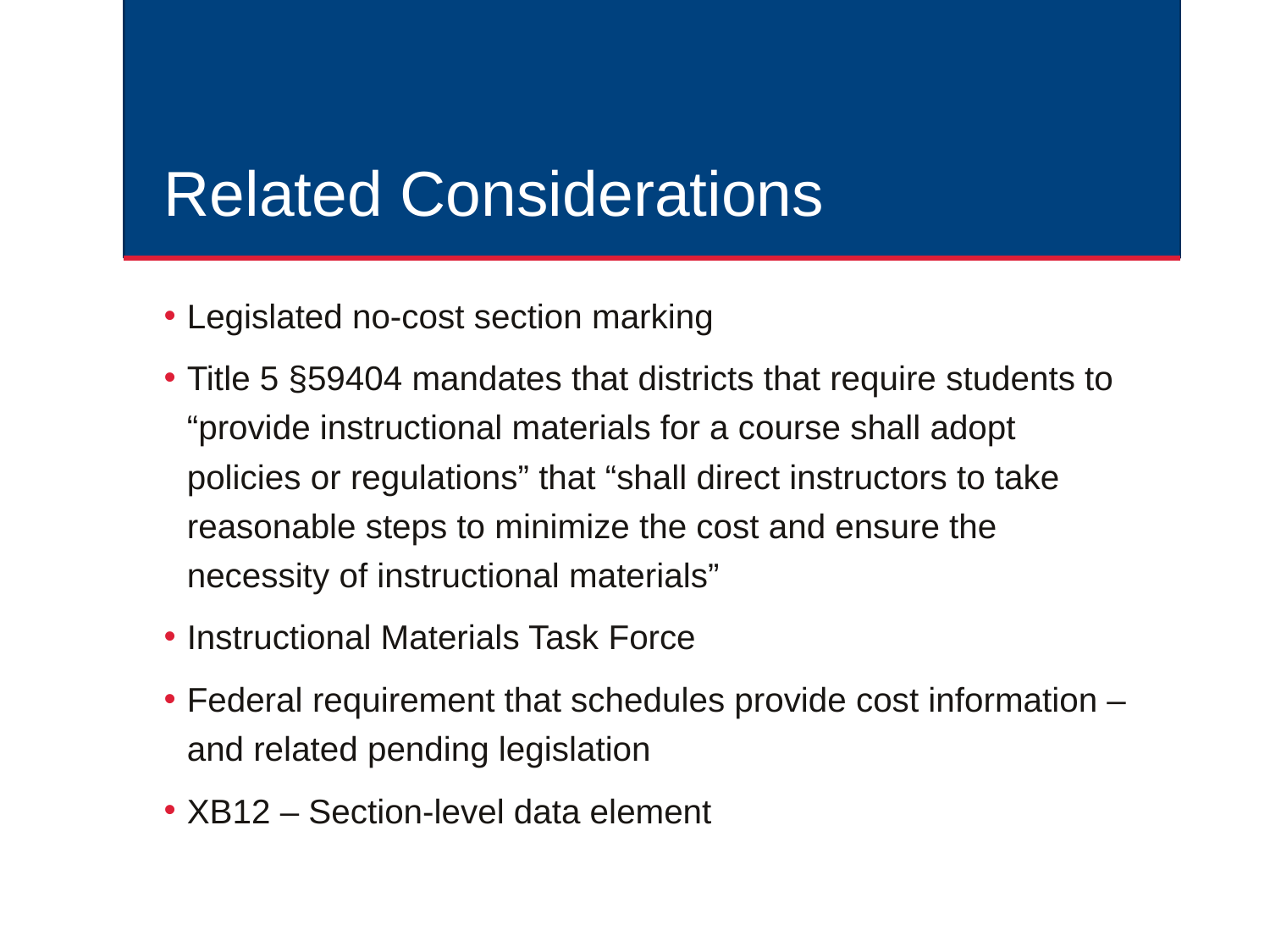

# Related Considerations
Legislated no-cost section marking
Title 5 §59404 mandates that districts that require students to “provide instructional materials for a course shall adopt policies or regulations” that “shall direct instructors to take reasonable steps to minimize the cost and ensure the necessity of instructional materials”
Instructional Materials Task Force
Federal requirement that schedules provide cost information – and related pending legislation
XB12 – Section-level data element